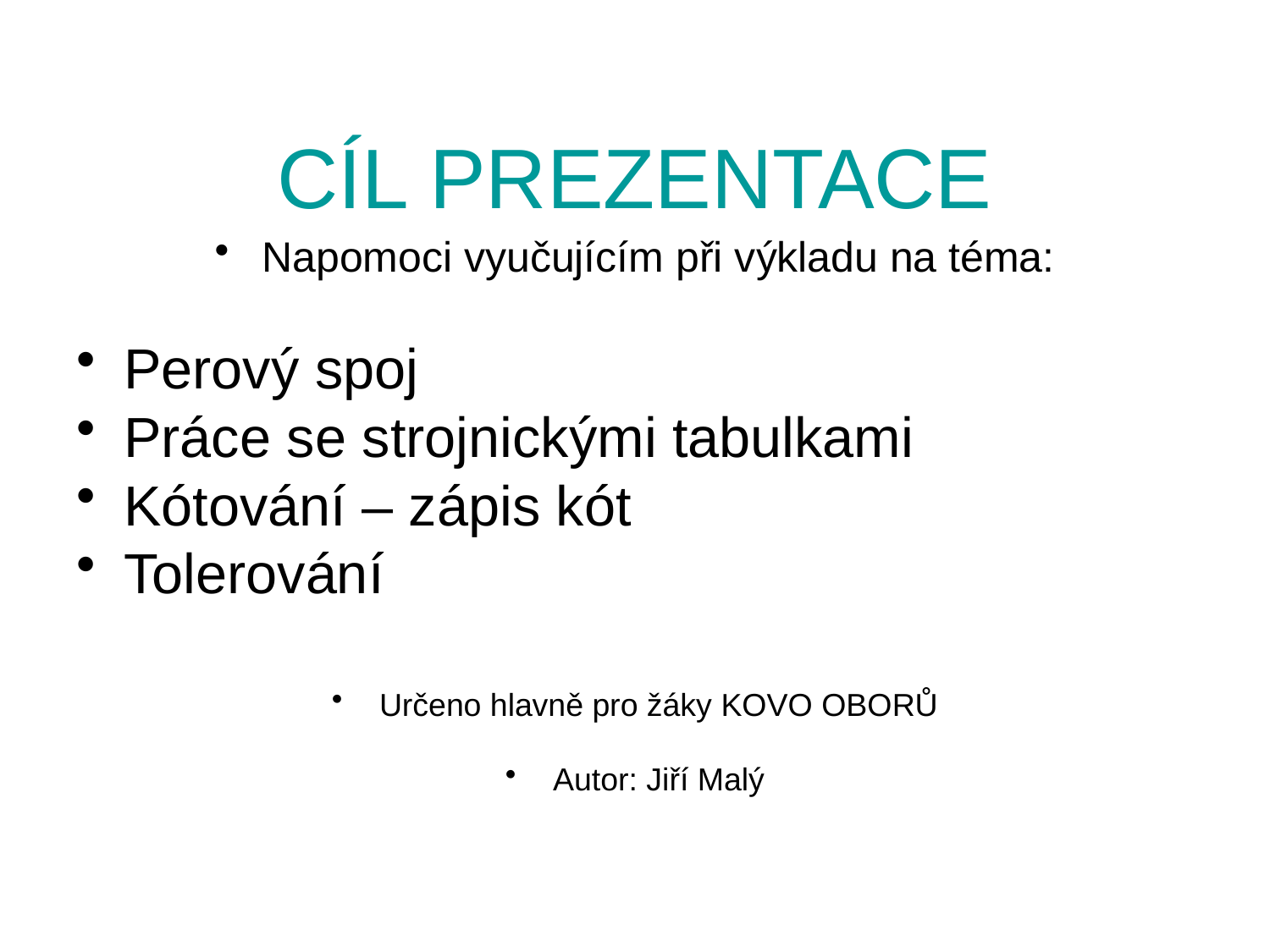

# CÍL PREZENTACE
Napomoci vyučujícím při výkladu na téma:

Perový spoj
Práce se strojnickými tabulkami
Kótování – zápis kót
Tolerování

Určeno hlavně pro žáky KOVO OBORŮ

Autor: Jiří Malý